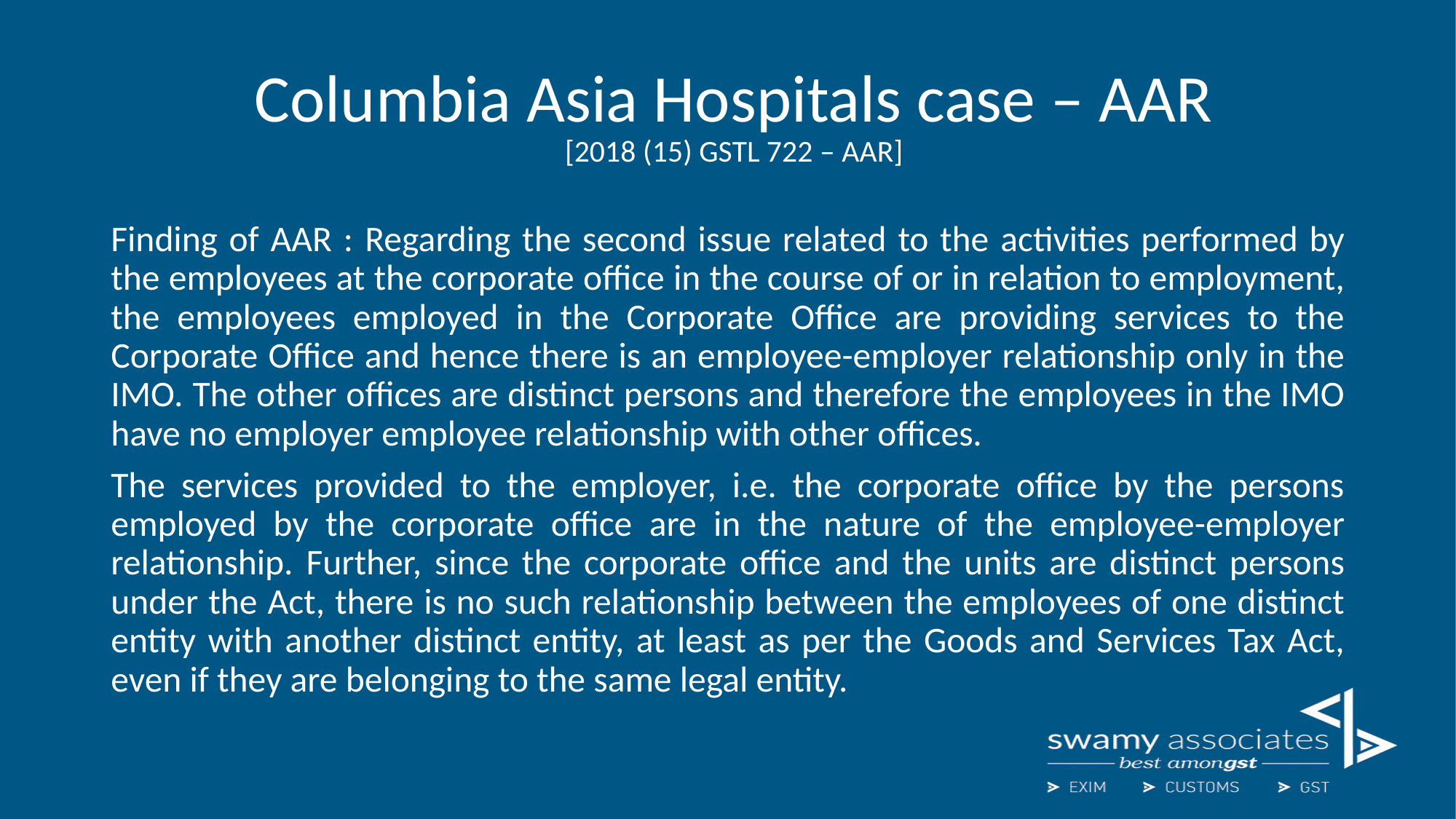

Columbia Asia Hospitals case – AAR
[2018 (15) GSTL 722 – AAR]
Finding of AAR : Regarding the second issue related to the activities performed by the employees at the corporate office in the course of or in relation to employment, the employees employed in the Corporate Office are providing services to the Corporate Office and hence there is an employee-employer relationship only in the IMO. The other offices are distinct persons and therefore the employees in the IMO have no employer employee relationship with other offices.
The services provided to the employer, i.e. the corporate office by the persons employed by the corporate office are in the nature of the employee-employer relationship. Further, since the corporate office and the units are distinct persons under the Act, there is no such relationship between the employees of one distinct entity with another distinct entity, at least as per the Goods and Services Tax Act, even if they are belonging to the same legal entity.